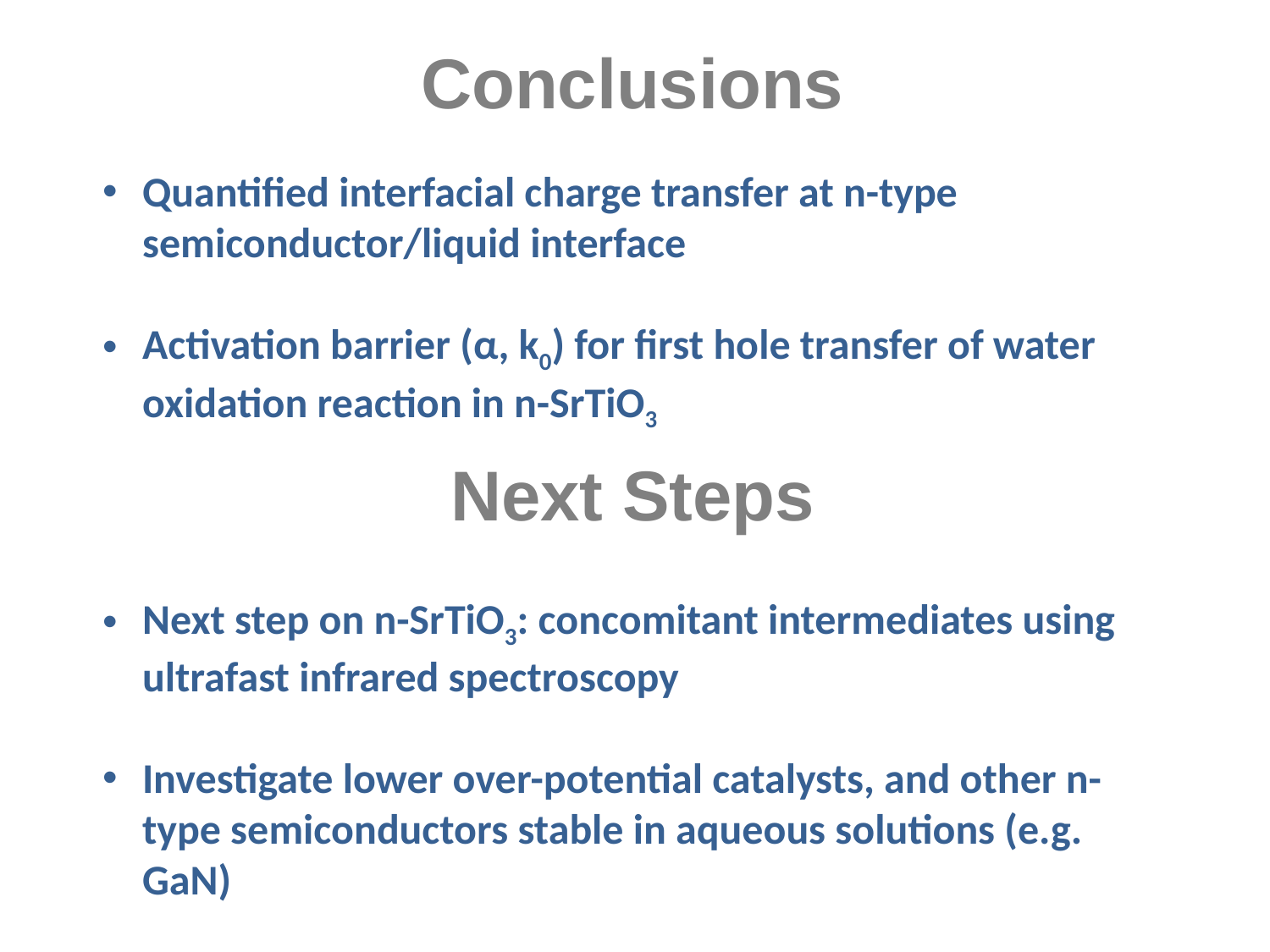

Conclusions
Quantified interfacial charge transfer at n-type semiconductor/liquid interface

Activation barrier (α, k0) for first hole transfer of water oxidation reaction in n-SrTiO3

Next step on n-SrTiO3: concomitant intermediates using ultrafast infrared spectroscopy

Investigate lower over-potential catalysts, and other n-type semiconductors stable in aqueous solutions (e.g. GaN)
Next Steps